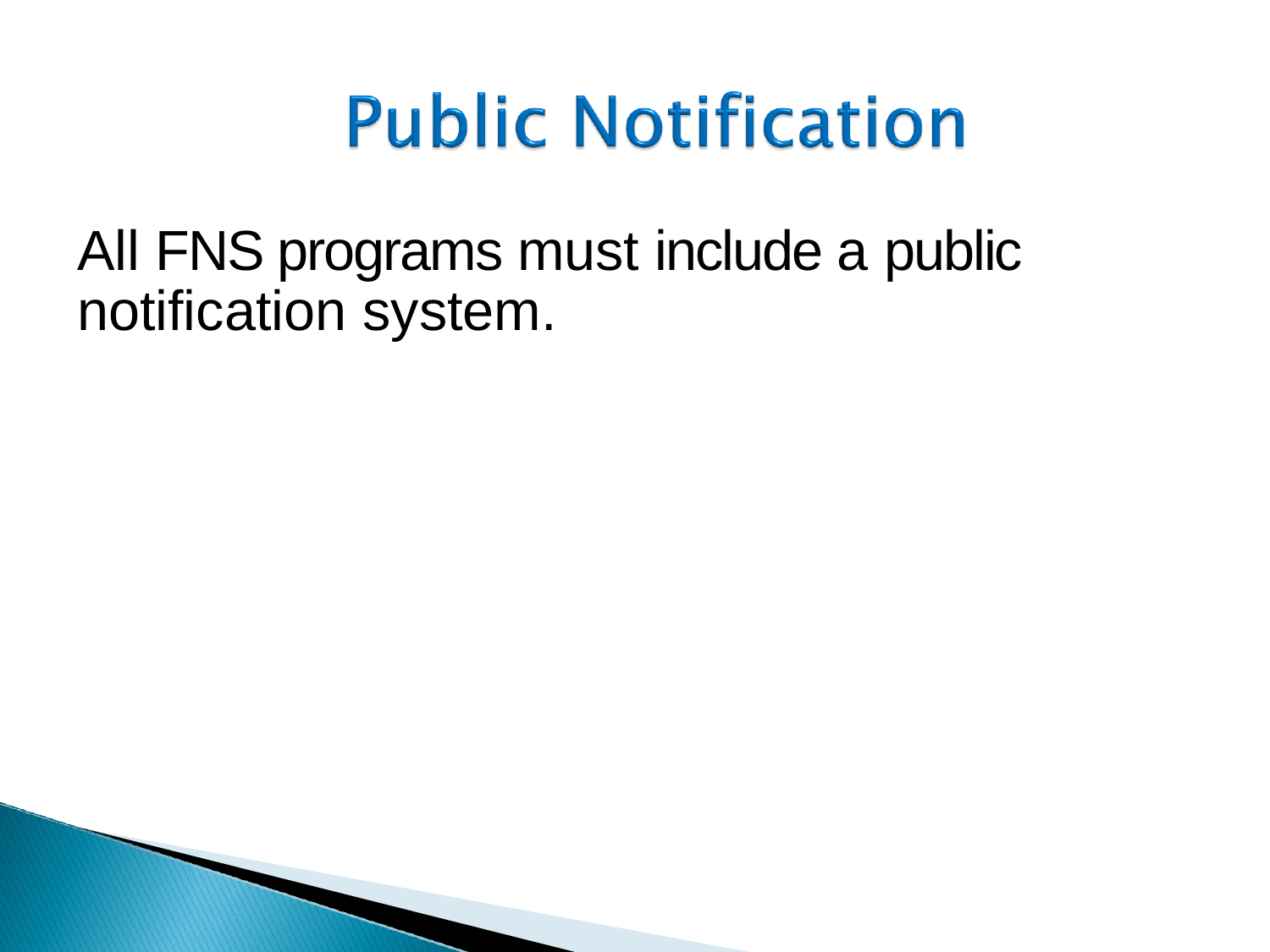

# All FNS programs must include a public  notification system.
10